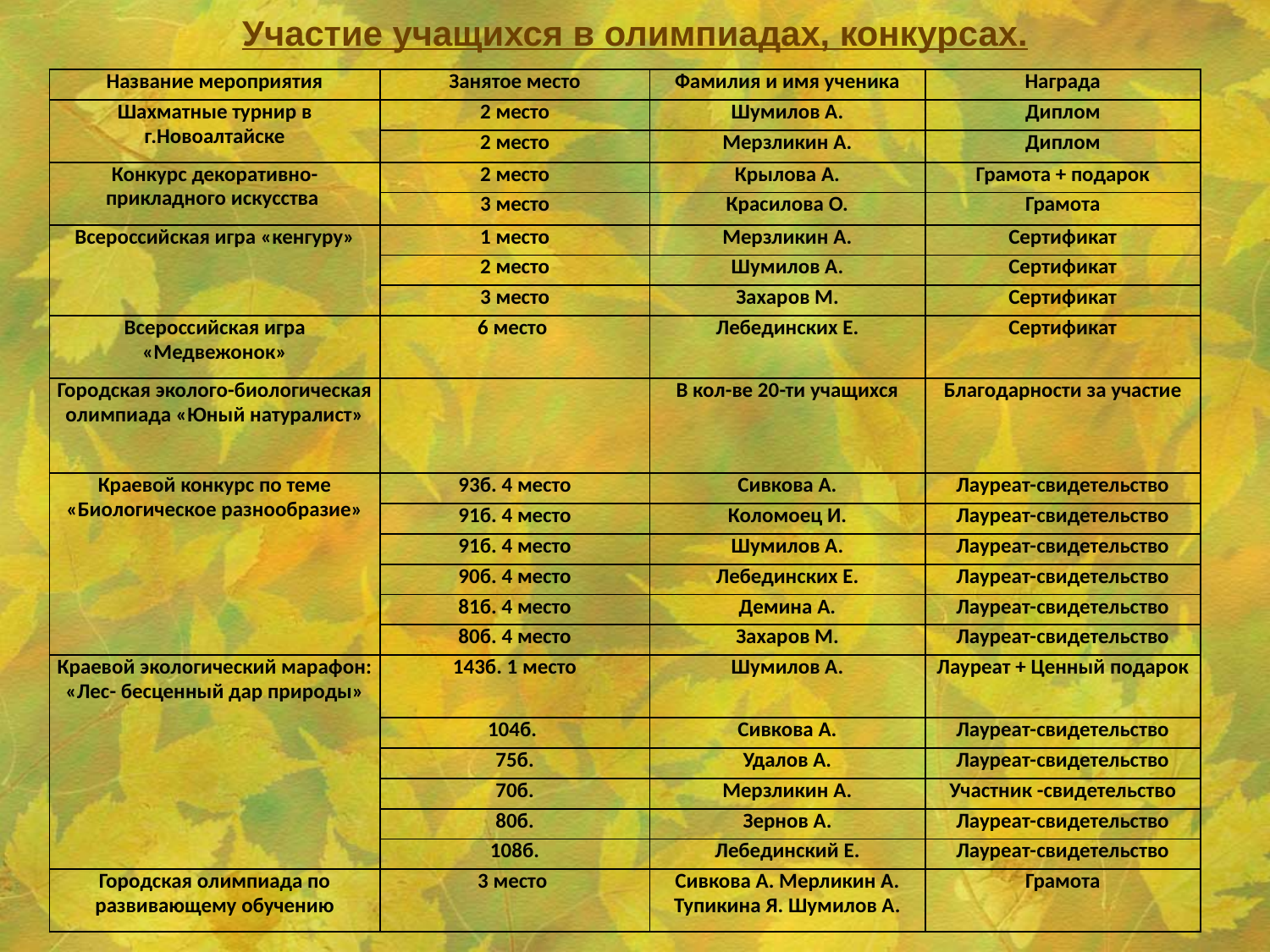

Участие учащихся в олимпиадах, конкурсах.
#
| Название мероприятия | Занятое место | Фамилия и имя ученика | Награда |
| --- | --- | --- | --- |
| Шахматные турнир в г.Новоалтайске | 2 место | Шумилов А. | Диплом |
|  | 2 место | Мерзликин А. | Диплом |
| Конкурс декоративно-прикладного искусства | 2 место | Крылова А. | Грамота + подарок |
|  | 3 место | Красилова О. | Грамота |
| Всероссийская игра «кенгуру» | 1 место | Мерзликин А. | Сертификат |
|  | 2 место | Шумилов А. | Сертификат |
|  | 3 место | Захаров М. | Сертификат |
| Всероссийская игра «Медвежонок» | 6 место | Лебединских Е. | Сертификат |
| Городская эколого-биологическая олимпиада «Юный натуралист» |  | В кол-ве 20-ти учащихся | Благодарности за участие |
| Краевой конкурс по теме «Биологическое разнообразие» | 93б. 4 место | Сивкова А. | Лауреат-свидетельство |
|  | 91б. 4 место | Коломоец И. | Лауреат-свидетельство |
|  | 91б. 4 место | Шумилов А. | Лауреат-свидетельство |
|  | 90б. 4 место | Лебединских Е. | Лауреат-свидетельство |
|  | 81б. 4 место | Демина А. | Лауреат-свидетельство |
|  | 80б. 4 место | Захаров М. | Лауреат-свидетельство |
| Краевой экологический марафон: «Лес- бесценный дар природы» | 143б. 1 место | Шумилов А. | Лауреат + Ценный подарок |
|  | 104б. | Сивкова А. | Лауреат-свидетельство |
|  | 75б. | Удалов А. | Лауреат-свидетельство |
|  | 70б. | Мерзликин А. | Участник -свидетельство |
|  | 80б. | Зернов А. | Лауреат-свидетельство |
|  | 108б. | Лебединский Е. | Лауреат-свидетельство |
| Городская олимпиада по развивающему обучению | 3 место | Сивкова А. Мерликин А. Тупикина Я. Шумилов А. | Грамота |